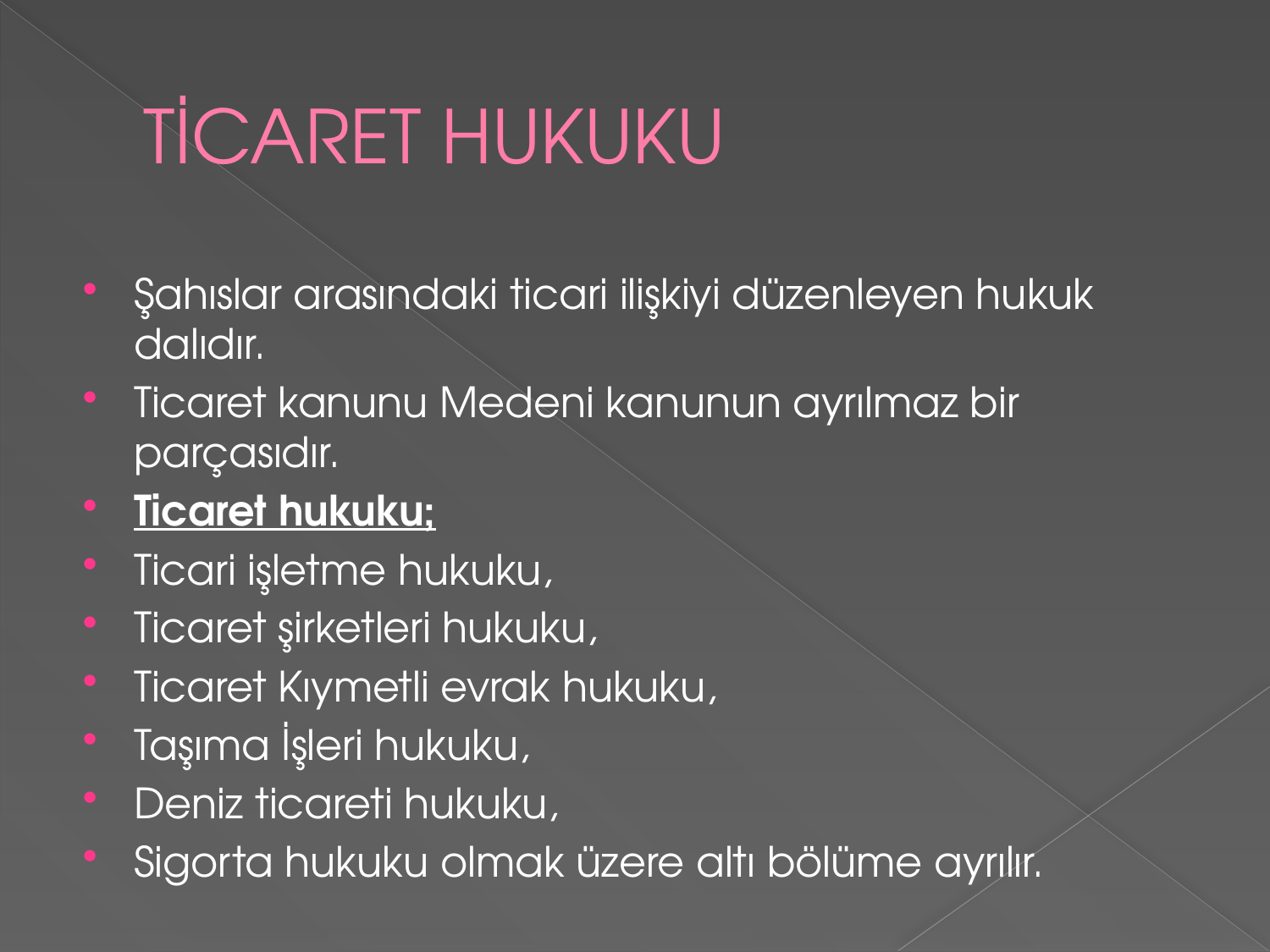

# TİCARET HUKUKU
Şahıslar arasındaki ticari ilişkiyi düzenleyen hukuk dalıdır.
Ticaret kanunu Medeni kanunun ayrılmaz bir parçasıdır.
Ticaret hukuku;
Ticari işletme hukuku,
Ticaret şirketleri hukuku,
Ticaret Kıymetli evrak hukuku,
Taşıma İşleri hukuku,
Deniz ticareti hukuku,
Sigorta hukuku olmak üzere altı bölüme ayrılır.